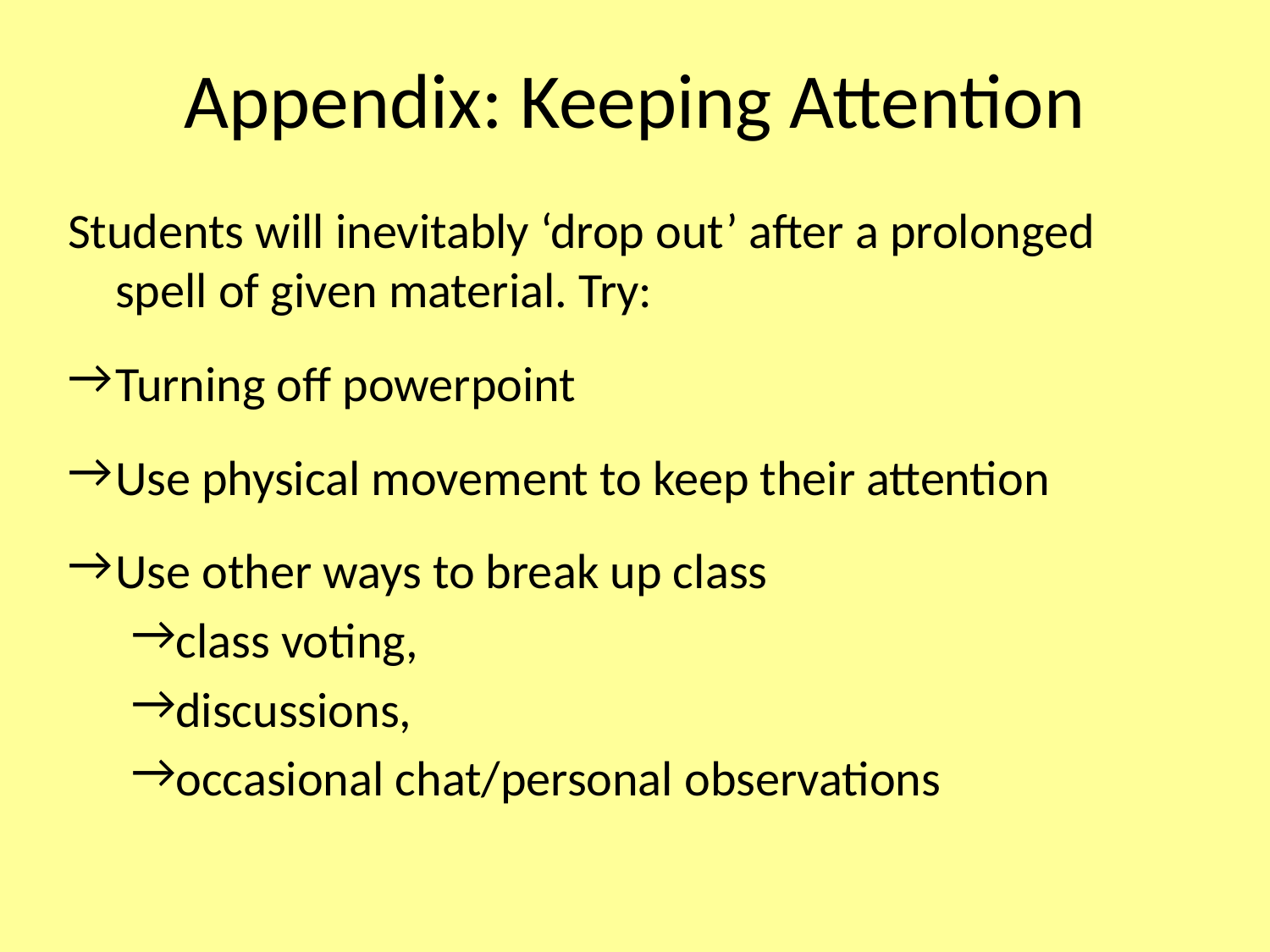

# Appendix: Keeping Attention
Students will inevitably ‘drop out’ after a prolonged spell of given material. Try:

Turning off powerpoint

Use physical movement to keep their attention

Use other ways to break up class
class voting,
discussions,
occasional chat/personal observations